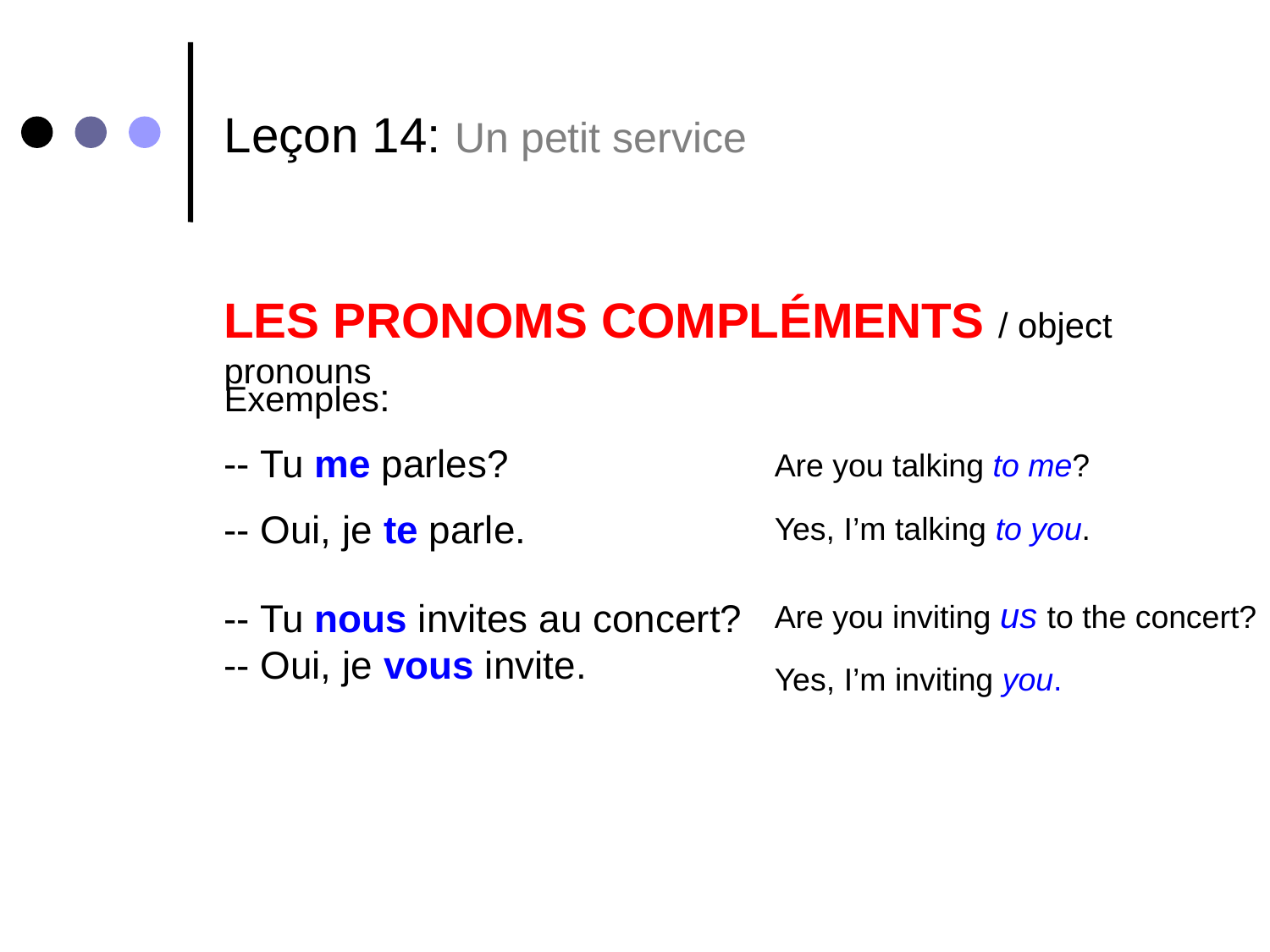

Leçon 14: Un petit service
LES PRONOMS COMPLÉMENTS / object pronouns
Exemples:
-- Tu me parles?
-- Oui, je te parle.
-- Tu nous invites au concert?
-- Oui, je vous invite.
Are you talking to me?
Yes, I’m talking to you.
Are you inviting us to the concert?
Yes, I’m inviting you.